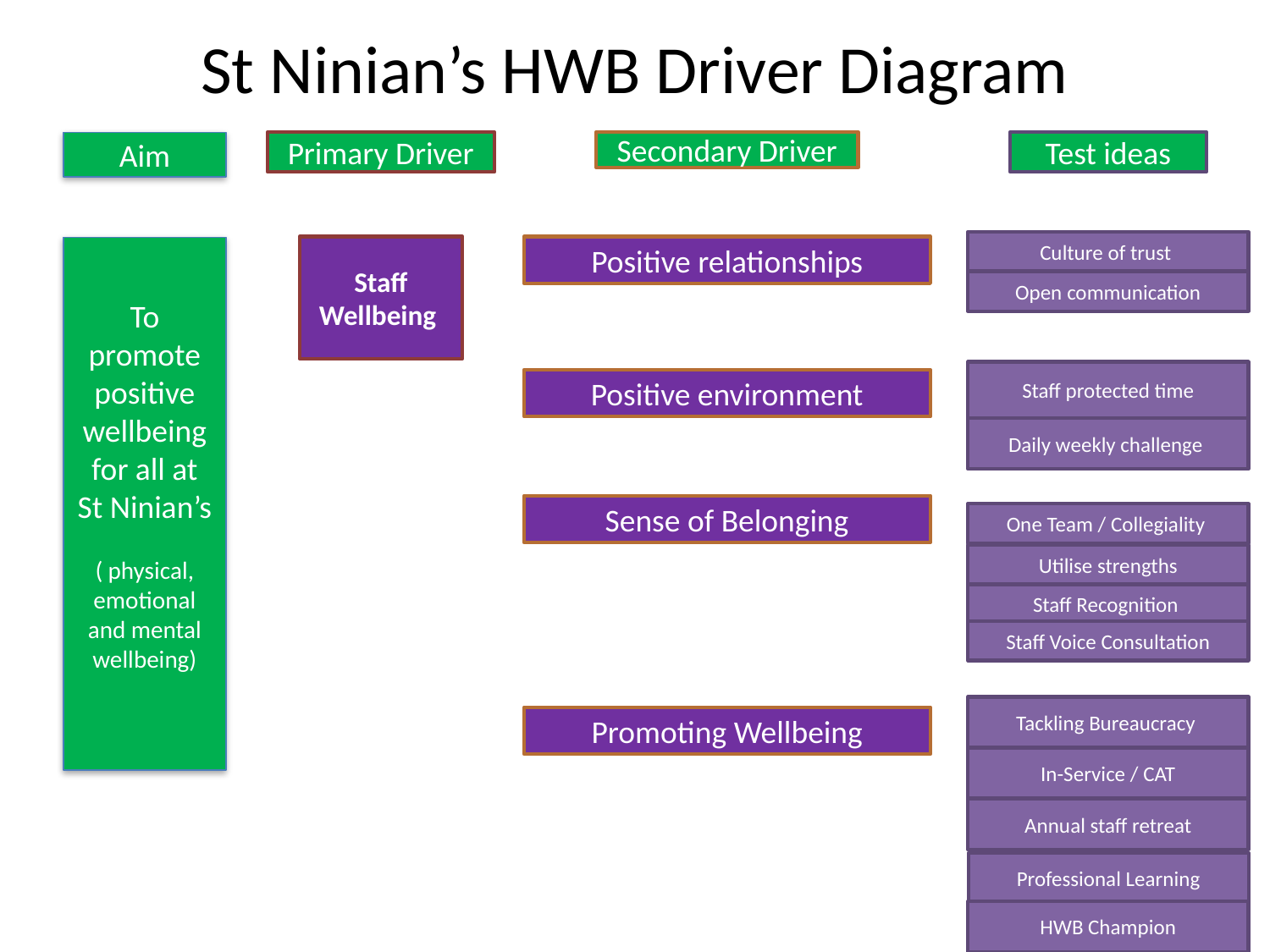

# St Ninian’s HWB Driver Diagram
Secondary Driver
Primary Driver
Aim
Test ideas
Culture of trust
Staff Wellbeing
Positive relationships
To promote positive wellbeing for all at St Ninian’s

( physical, emotional and mental wellbeing)

Open communication
Staff protected time
Positive environment
Daily weekly challenge
Sense of Belonging
One Team / Collegiality
Utilise strengths
Staff Recognition
Staff Voice Consultation
Tackling Bureaucracy
Promoting Wellbeing
In-Service / CAT
Annual staff retreat
Professional Learning
HWB Champion